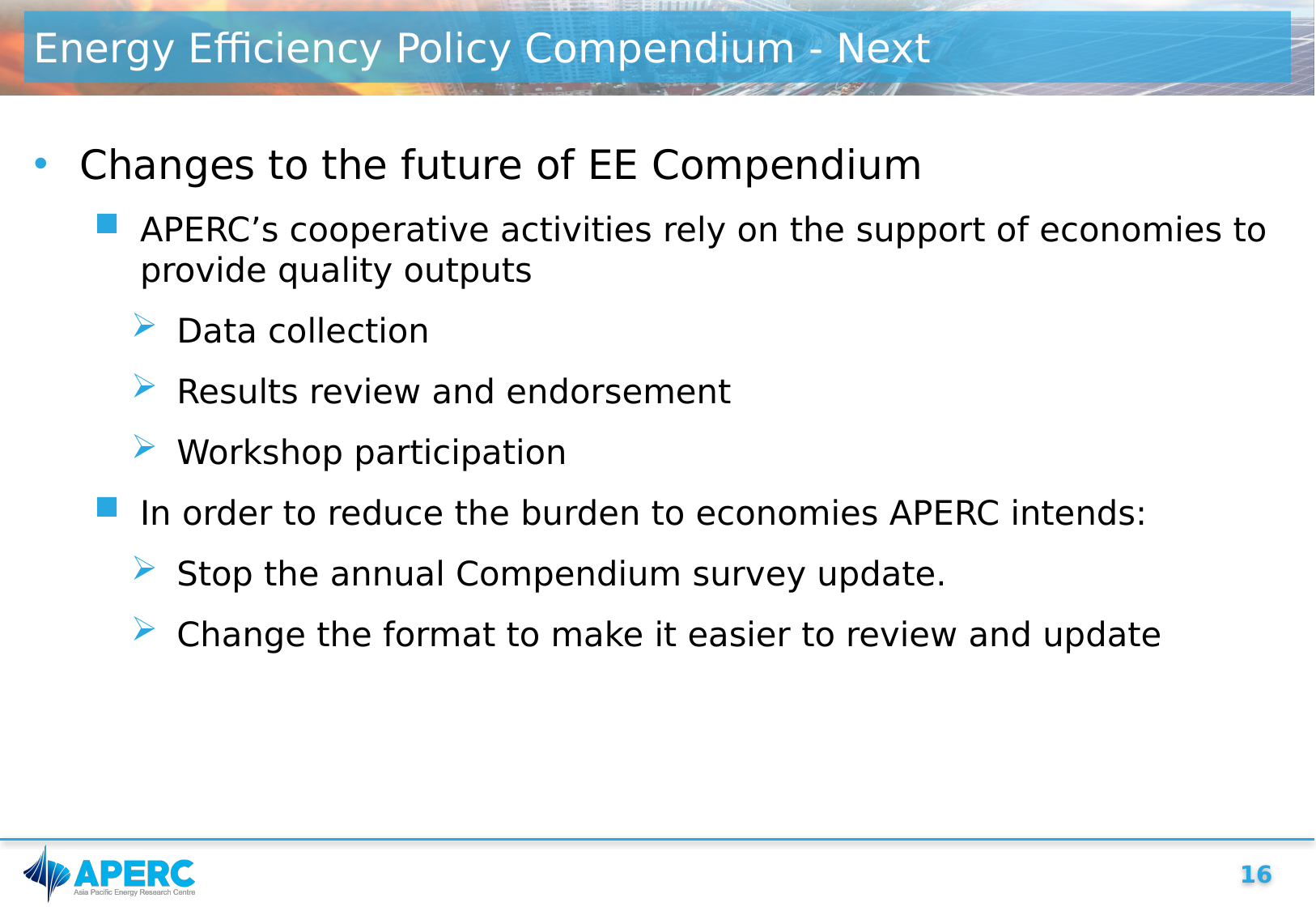

# Energy Efficiency Policy Compendium - Next
Changes to the future of EE Compendium
APERC’s cooperative activities rely on the support of economies to provide quality outputs
Data collection
Results review and endorsement
Workshop participation
In order to reduce the burden to economies APERC intends:
Stop the annual Compendium survey update.
Change the format to make it easier to review and update